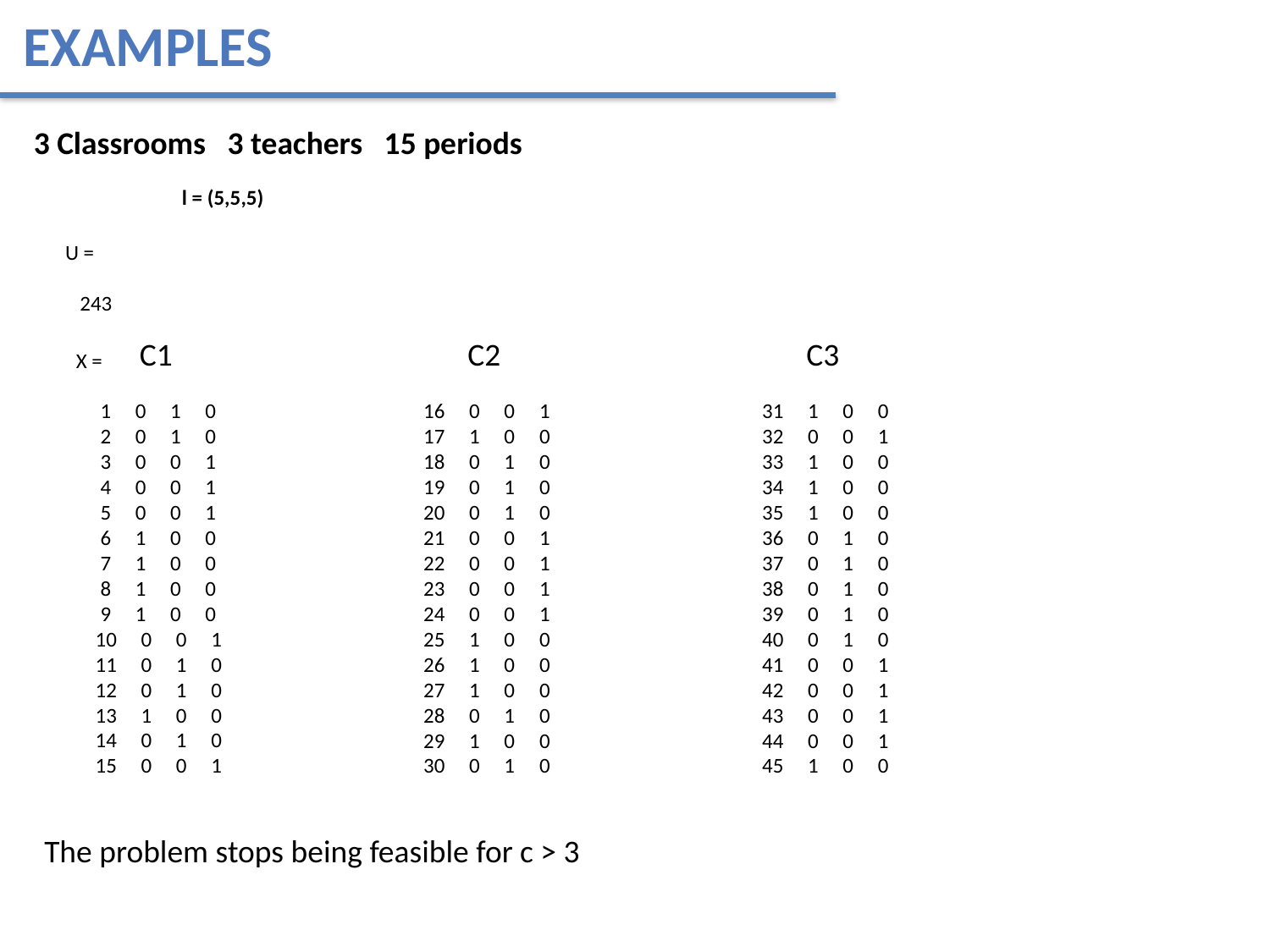

Examples
3 Classrooms   3 teachers   15 periods
l = (5,5,5)
U =

   243

X =

     1     0     1     0
     2     0     1     0
     3     0     0     1
     4     0     0     1
     5     0     0     1
     6     1     0     0
     7     1     0     0
     8     1     0     0
     9     1     0     0
    10     0     0     1
    11     0     1     0
    12     0     1     0
    13     1     0     0
    14     0     1     0
    15     0     0     1
C2
C1
C3
    16     0     0     1
    17     1     0     0
    18     0     1     0
    19     0     1     0
    20     0     1     0
    21     0     0     1
    22     0     0     1
    23     0     0     1
    24     0     0     1
    25     1     0     0
    26     1     0     0
    27     1     0     0
    28     0     1     0
    29     1     0     0
    30     0     1     0
    31     1     0     0
    32     0     0     1
    33     1     0     0
    34     1     0     0
    35     1     0     0
    36     0     1     0
    37     0     1     0
    38     0     1     0
    39     0     1     0
    40     0     1     0
    41     0     0     1
    42     0     0     1
    43     0     0     1
    44     0     0     1
    45     1     0     0
The problem stops being feasible for c > 3